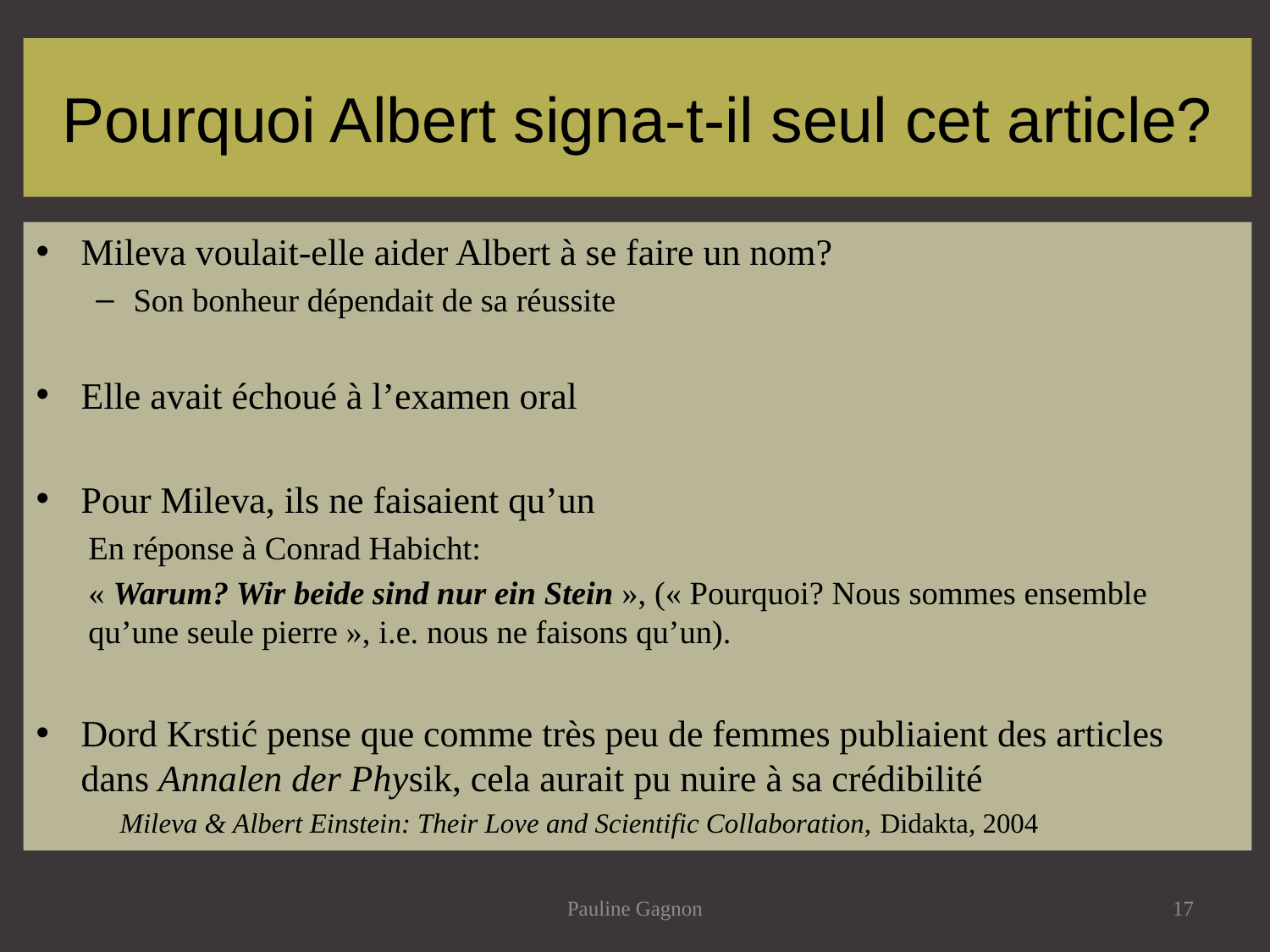

# Pourquoi Albert signa-t-il seul cet article?
Mileva voulait-elle aider Albert à se faire un nom?
Son bonheur dépendait de sa réussite

Elle avait échoué à l’examen oral

Pour Mileva, ils ne faisaient qu’un
En réponse à Conrad Habicht:
« Warum? Wir beide sind nur ein Stein », (« Pourquoi? Nous sommes ensemble qu’une seule pierre », i.e. nous ne faisons qu’un).

Dord Krstić pense que comme très peu de femmes publiaient des articles dans Annalen der Physik, cela aurait pu nuire à sa crédibilité
	Mileva & Albert Einstein: Their Love and Scientific Collaboration, Didakta, 2004

Pauline Gagnon
17